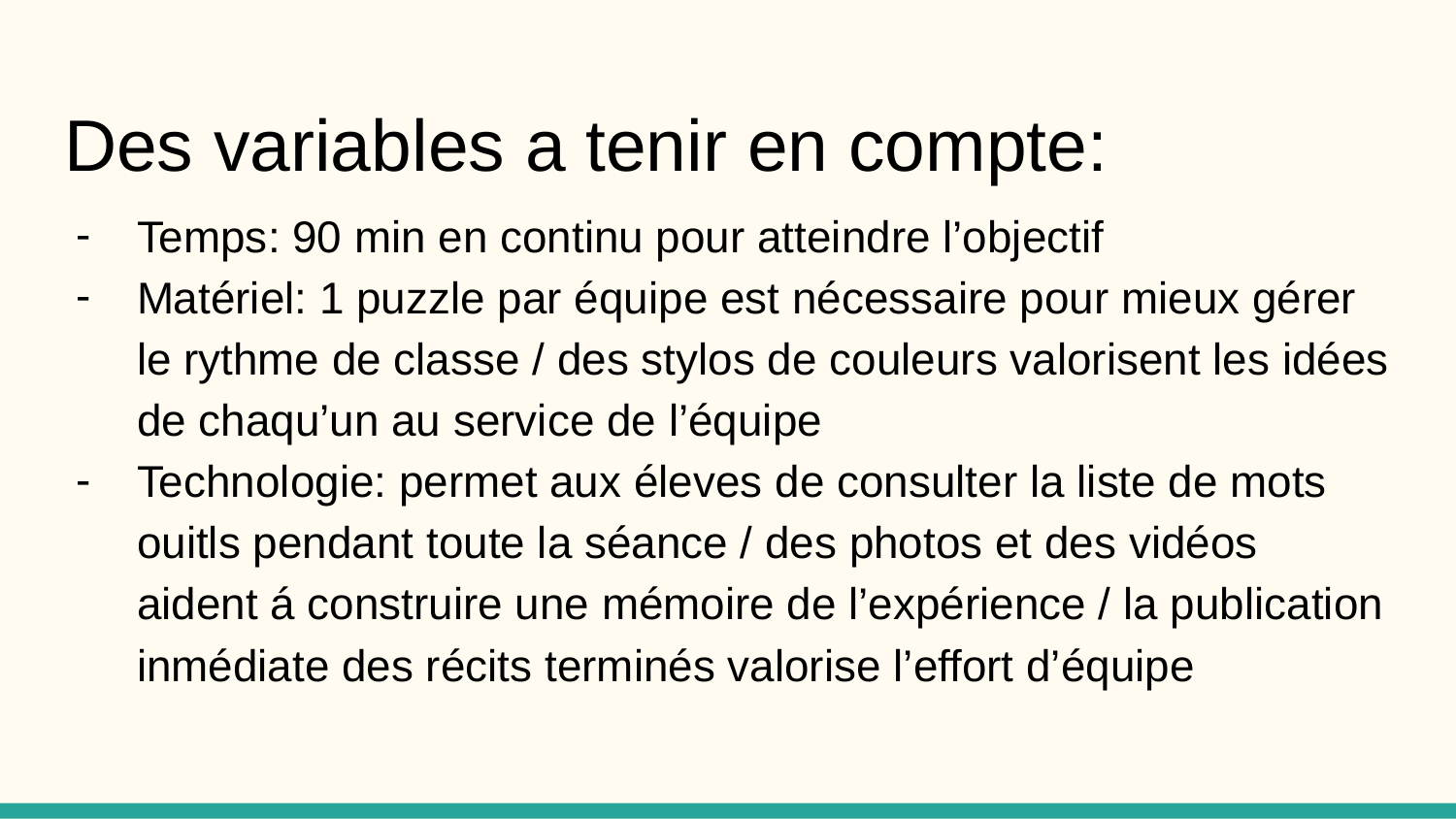

# Des variables a tenir en compte:

Temps: 90 min en continu pour atteindre l’objectif
Matériel: 1 puzzle par équipe est nécessaire pour mieux gérer le rythme de classe / des stylos de couleurs valorisent les idées de chaqu’un au service de l’équipe
Technologie: permet aux éleves de consulter la liste de mots ouitls pendant toute la séance / des photos et des vidéos aident á construire une mémoire de l’expérience / la publication inmédiate des récits terminés valorise l’effort d’équipe